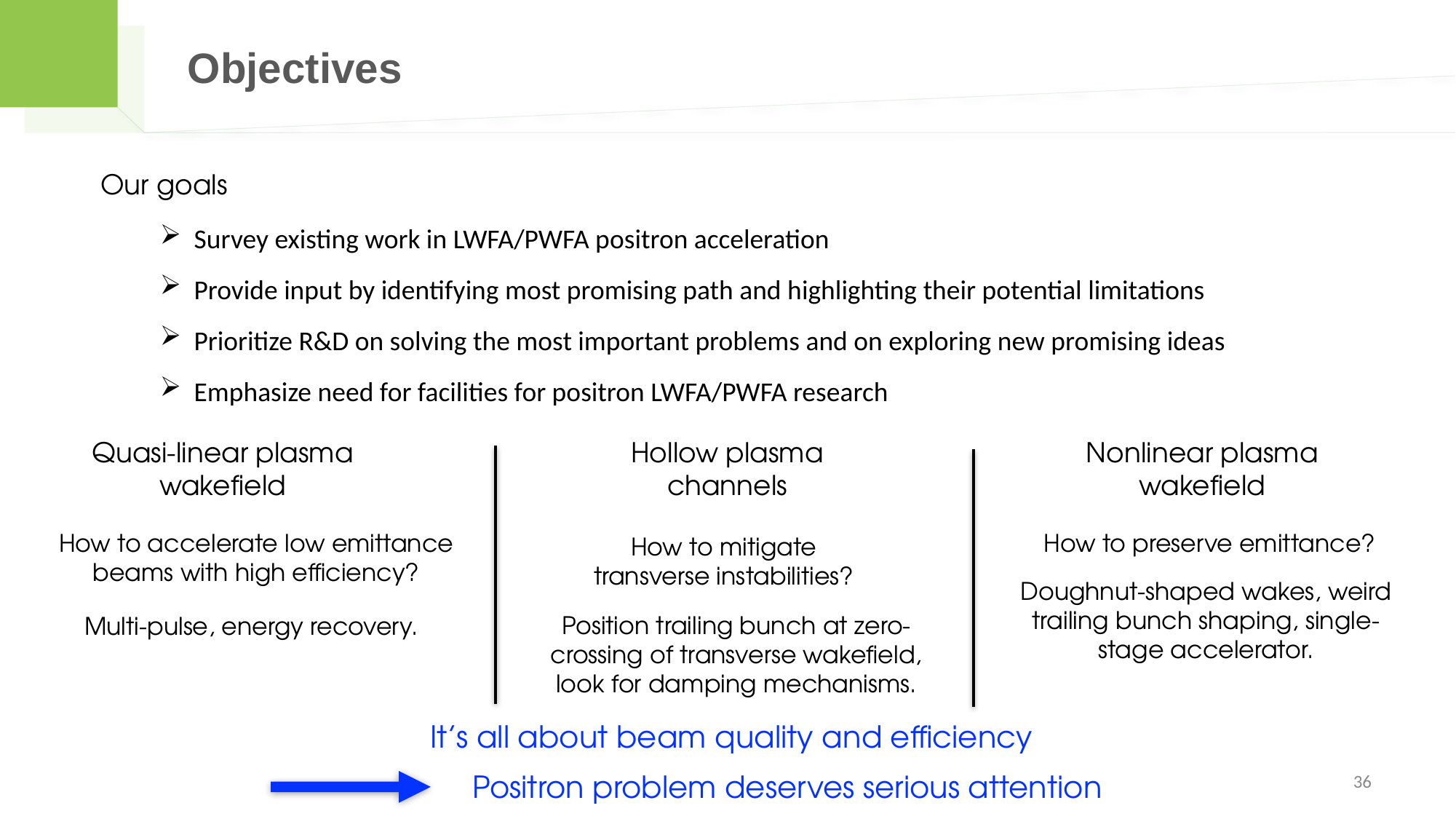

Objectives
Our goals
Survey existing work in LWFA/PWFA positron acceleration

Provide input by identifying most promising path and highlighting their potential limitations

Prioritize R&D on solving the most important problems and on exploring new promising ideas

Emphasize need for facilities for positron LWFA/PWFA research

Quasi-linear plasma wakefield
Hollow plasma channels
Nonlinear plasma wakefield
How to accelerate low emittance beams with high efficiency?
How to preserve emittance?
How to mitigate transverse instabilities?
Doughnut-shaped wakes, weird trailing bunch shaping, single-stage accelerator.
Position trailing bunch at zero-crossing of transverse wakefield, look for damping mechanisms.
Multi-pulse, energy recovery.
It’s all about beam quality and efficiency
36
Positron problem deserves serious attention